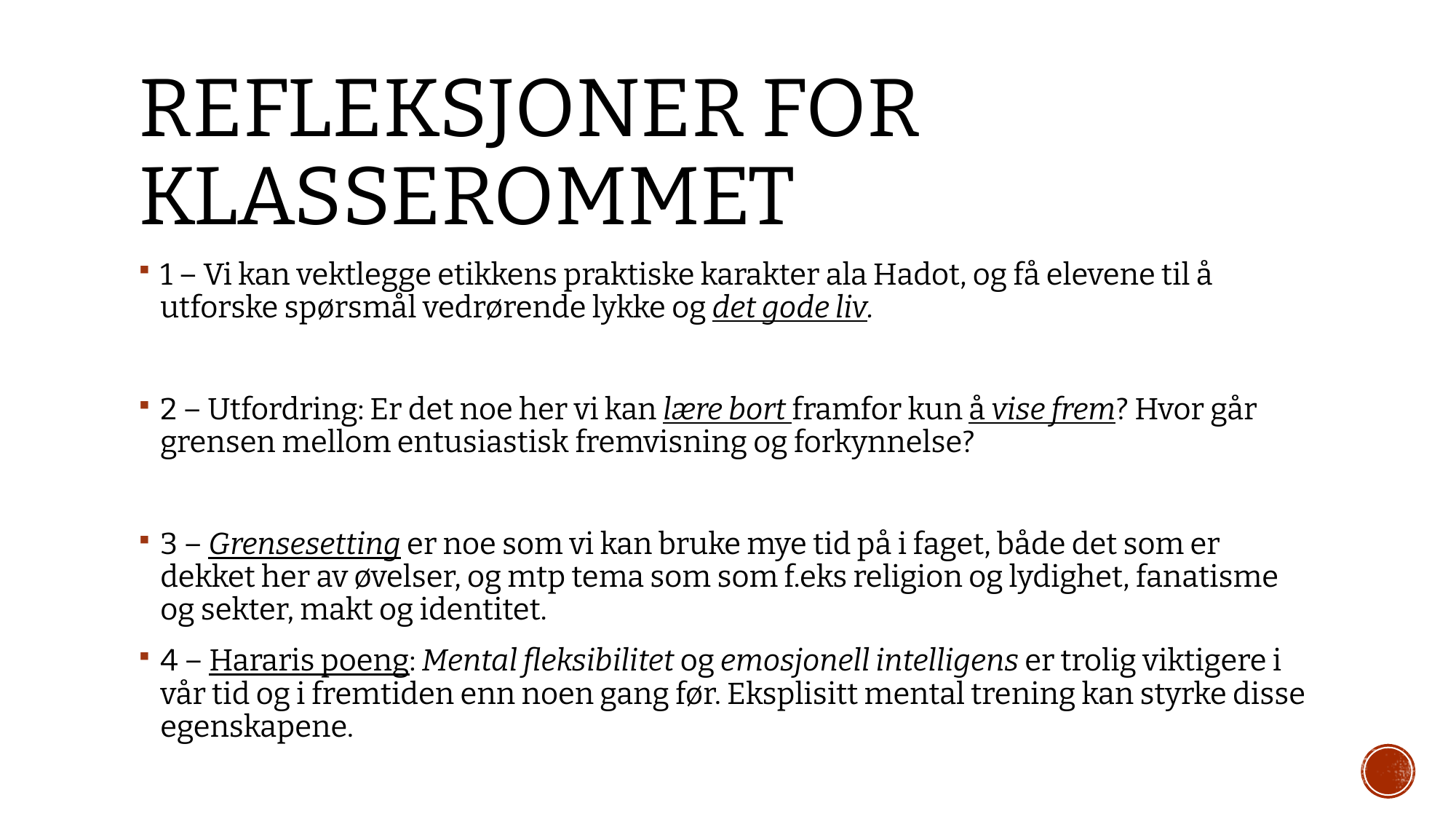

# Refleksjoner for klasserommet
1 – Vi kan vektlegge etikkens praktiske karakter ala Hadot, og få elevene til å utforske spørsmål vedrørende lykke og det gode liv.

2 – Utfordring: Er det noe her vi kan lære bort framfor kun å vise frem? Hvor går grensen mellom entusiastisk fremvisning og forkynnelse?

3 – Grensesetting er noe som vi kan bruke mye tid på i faget, både det som er dekket her av øvelser, og mtp tema som som f.eks religion og lydighet, fanatisme og sekter, makt og identitet.
4 – Hararis poeng: Mental fleksibilitet og emosjonell intelligens er trolig viktigere i vår tid og i fremtiden enn noen gang før. Eksplisitt mental trening kan styrke disse egenskapene.